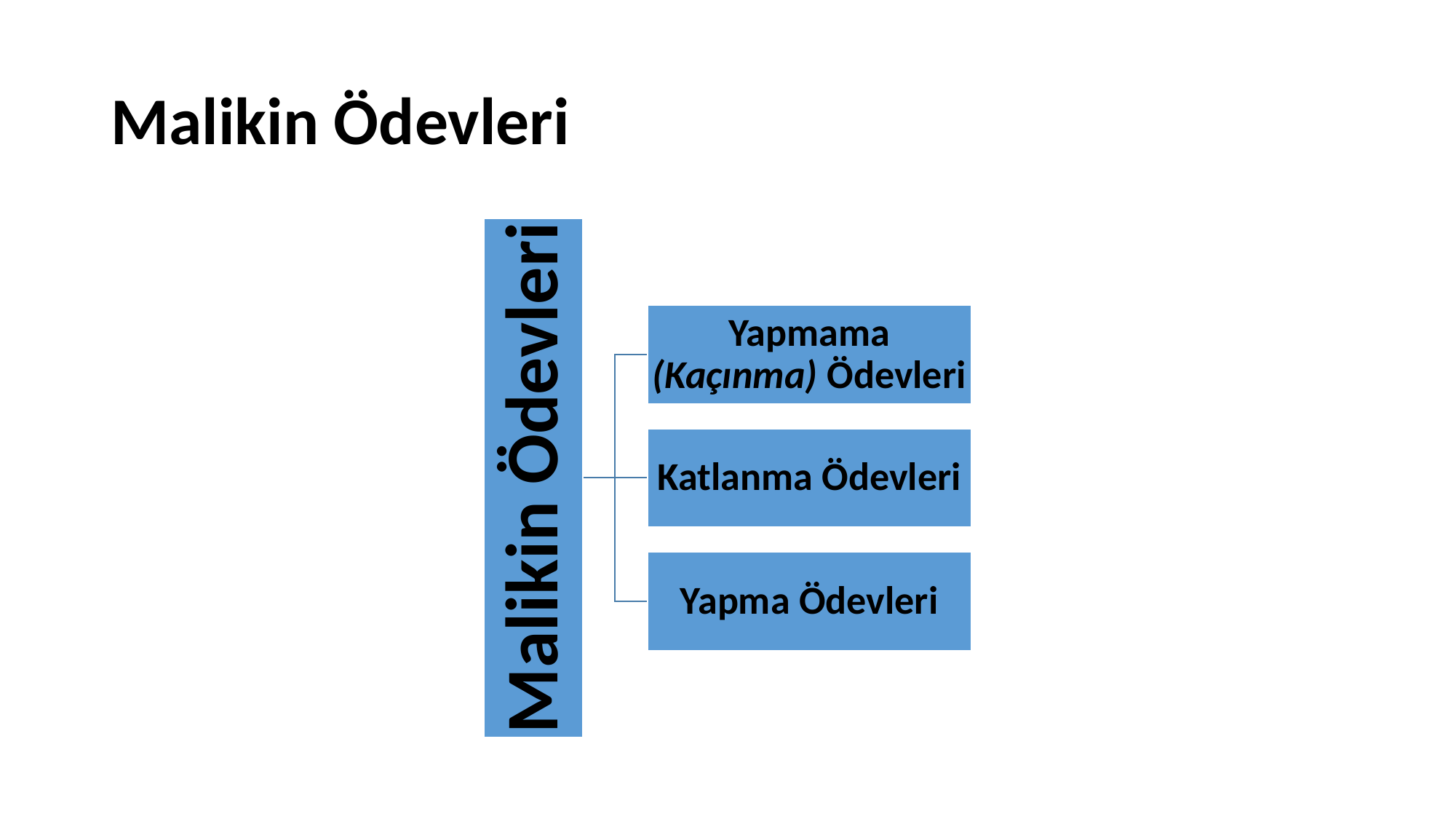

# Malikin Ödevleri

Malikin Ödevleri
Yapmama (Kaçınma) Ödevleri
Katlanma Ödevleri
Yapma Ödevleri